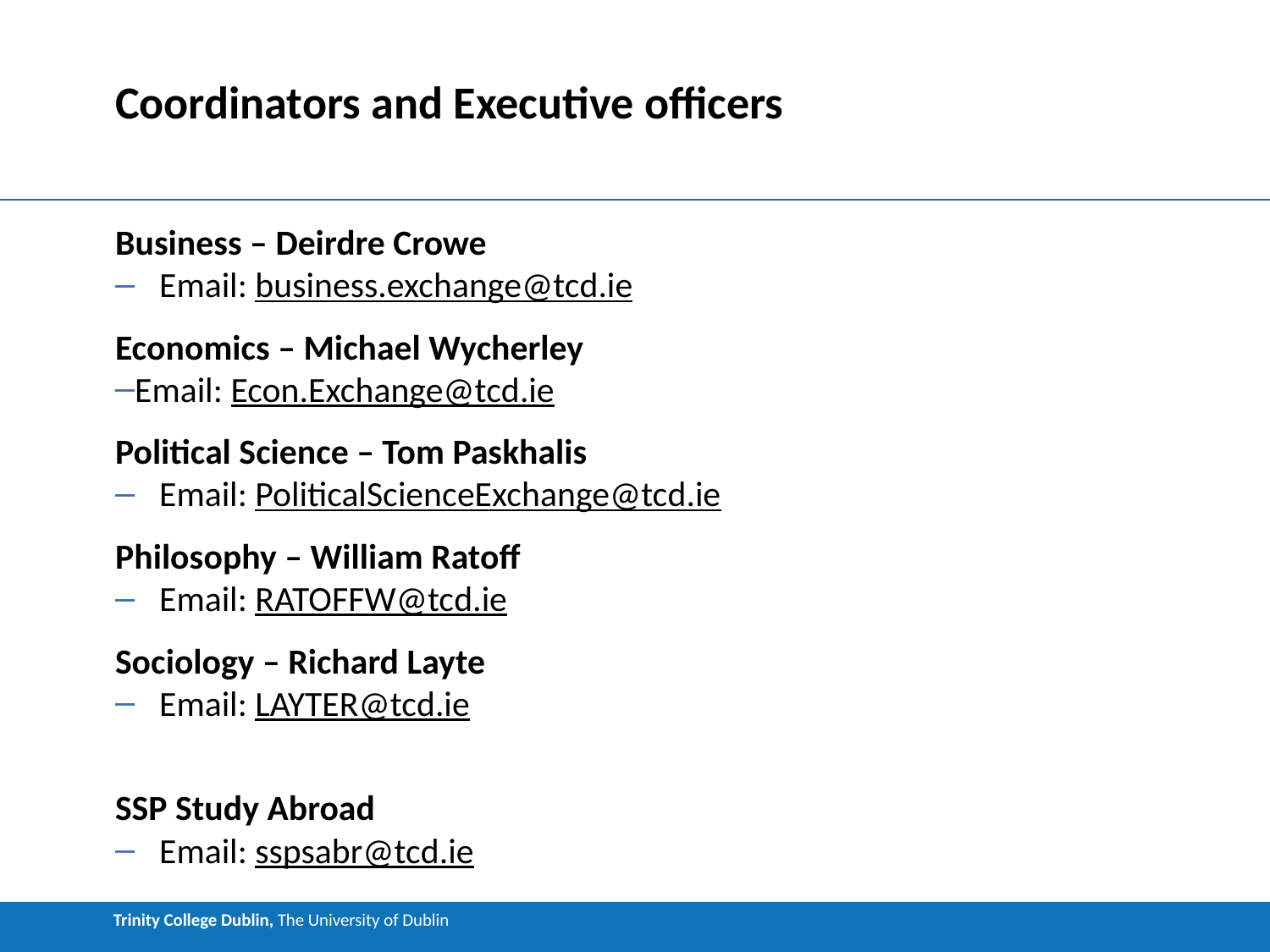

# Coordinators and Executive officers
Business – Deirdre Crowe
Email: business.exchange@tcd.ie
Economics – Michael Wycherley
Email: Econ.Exchange@tcd.ie
Political Science – Tom Paskhalis
Email: PoliticalScienceExchange@tcd.ie
Philosophy – William Ratoff
Email: RATOFFW@tcd.ie
Sociology – Richard Layte
Email: LAYTER@tcd.ie

SSP Study Abroad
Email: sspsabr@tcd.ie